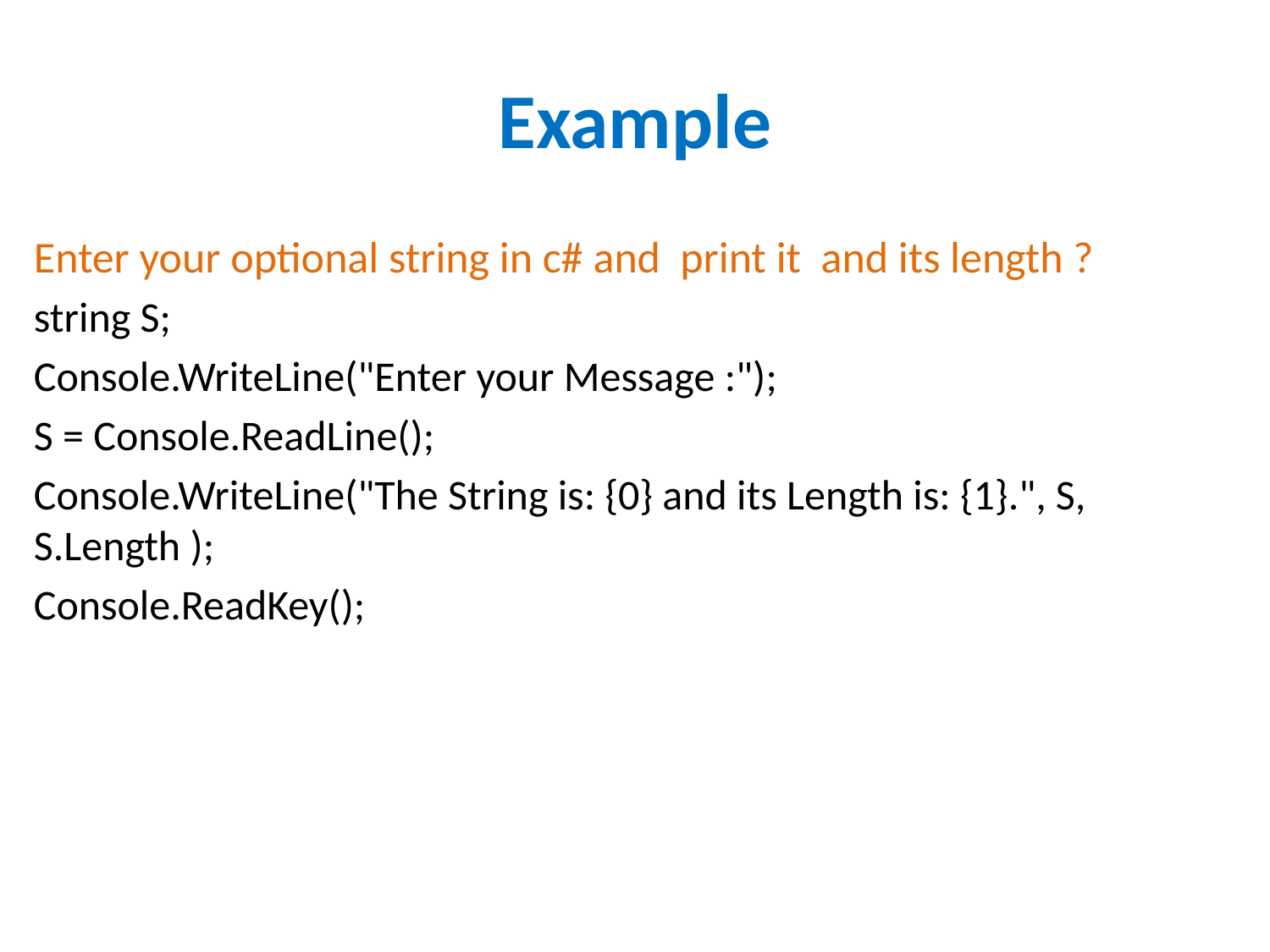

# Example
Enter your optional string in c# and  print it  and its length ?
string S;
Console.WriteLine("Enter your Message :");
S = Console.ReadLine();
Console.WriteLine("The String is: {0} and its Length is: {1}.", S, S.Length );
Console.ReadKey();